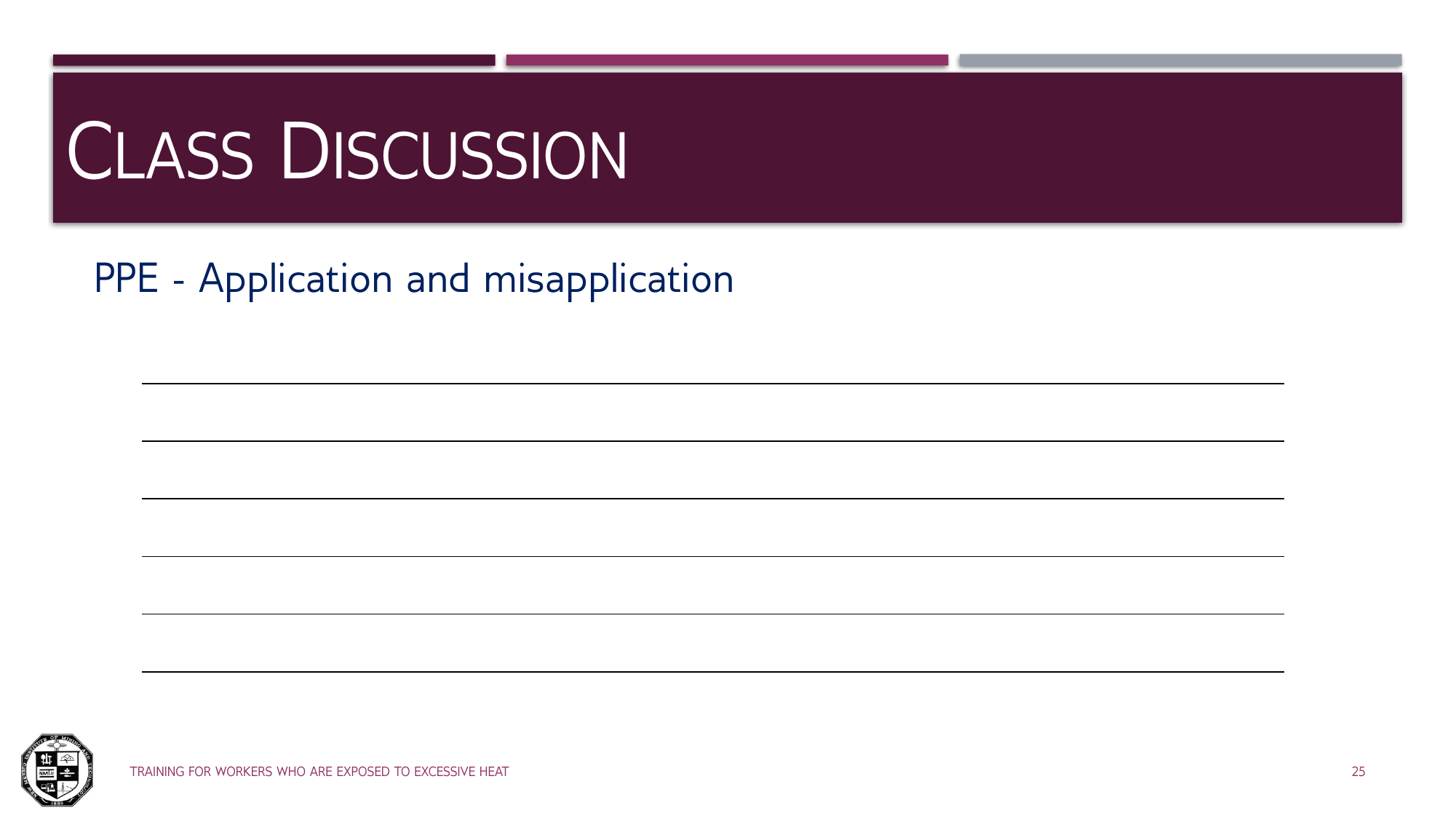

# Class Discussion
PPE - Application and misapplication
| 1 |
| --- |
| 11 |
| 111 |
| 111 |
| 111 |
Training for workers who are exposed to excessive heat
25